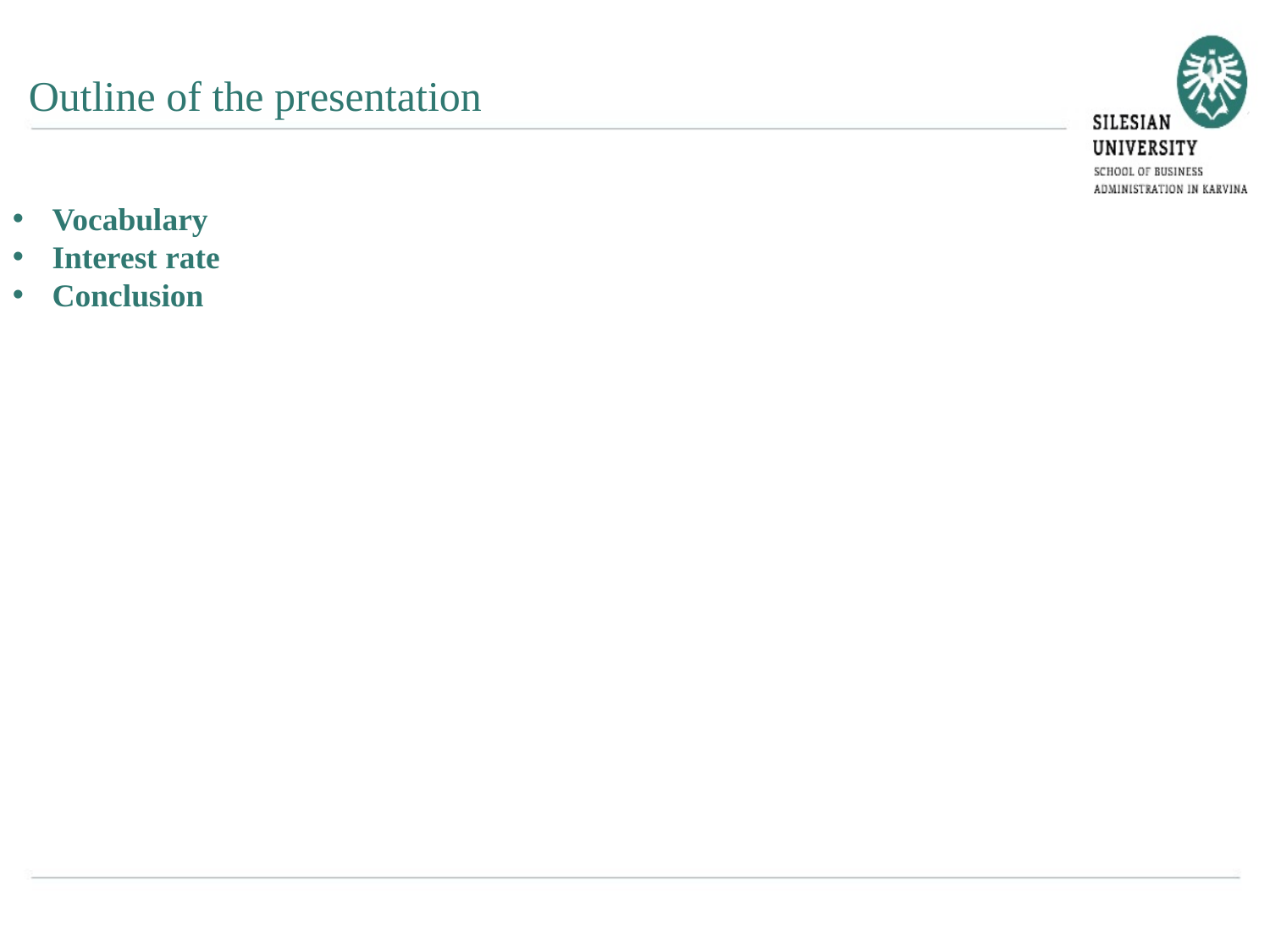

Outline of the presentation
Vocabulary
Interest rate
Conclusion